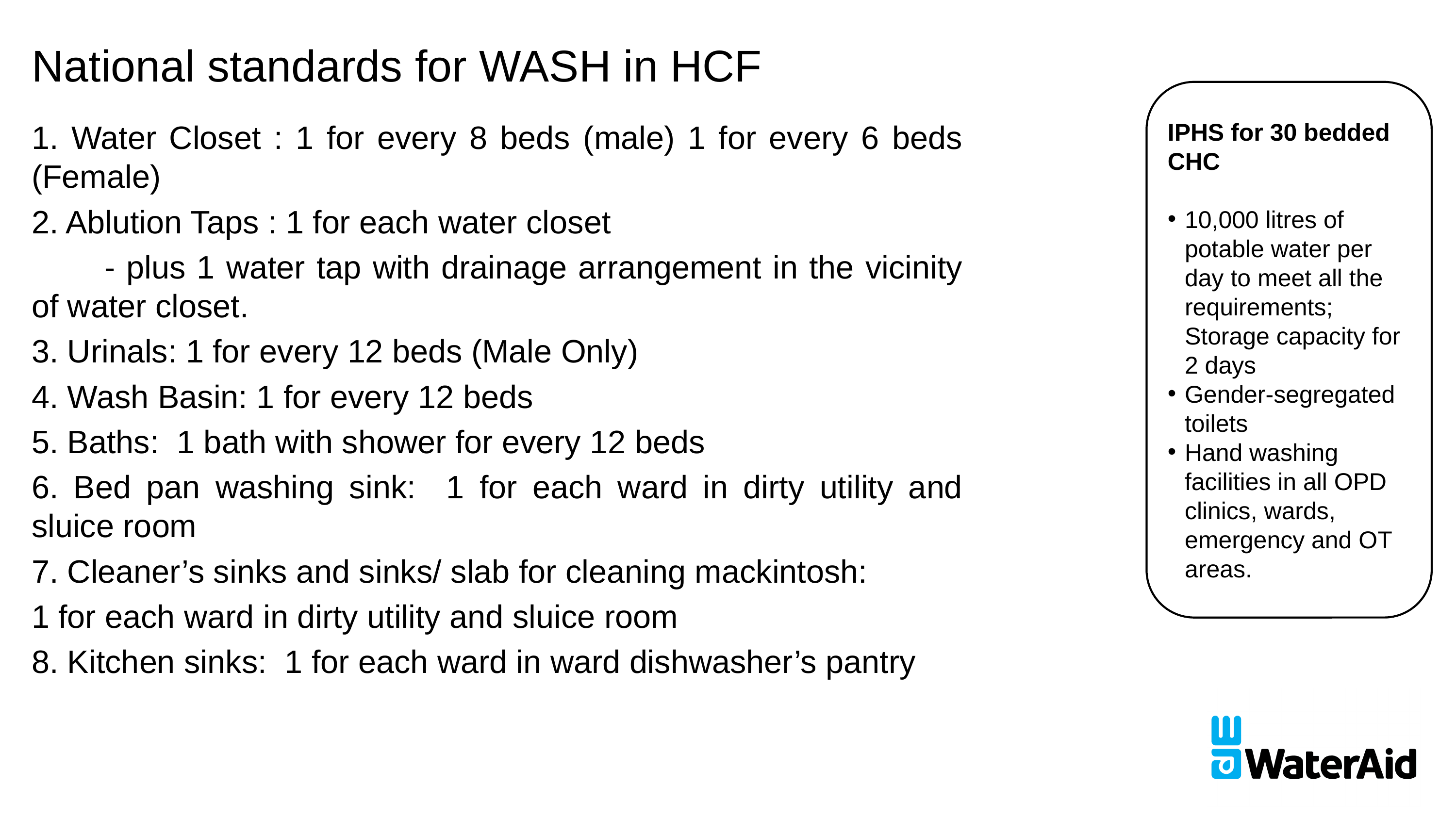

# National standards for WASH in HCF
IPHS for 30 bedded CHC

10,000 litres of potable water per day to meet all the requirements; Storage capacity for 2 days
Gender-segregated toilets
Hand washing facilities in all OPD clinics, wards, emergency and OT areas.
1. Water Closet : 1 for every 8 beds (male) 1 for every 6 beds (Female)
2. Ablution Taps : 1 for each water closet
	- plus 1 water tap with drainage arrangement in the vicinity of water closet.
3. Urinals: 1 for every 12 beds (Male Only)
4. Wash Basin: 1 for every 12 beds
5. Baths:  1 bath with shower for every 12 beds
6. Bed pan washing sink:  1 for each ward in dirty utility and sluice room
7. Cleaner’s sinks and sinks/ slab for cleaning mackintosh:
1 for each ward in dirty utility and sluice room
8. Kitchen sinks:  1 for each ward in ward dishwasher’s pantry